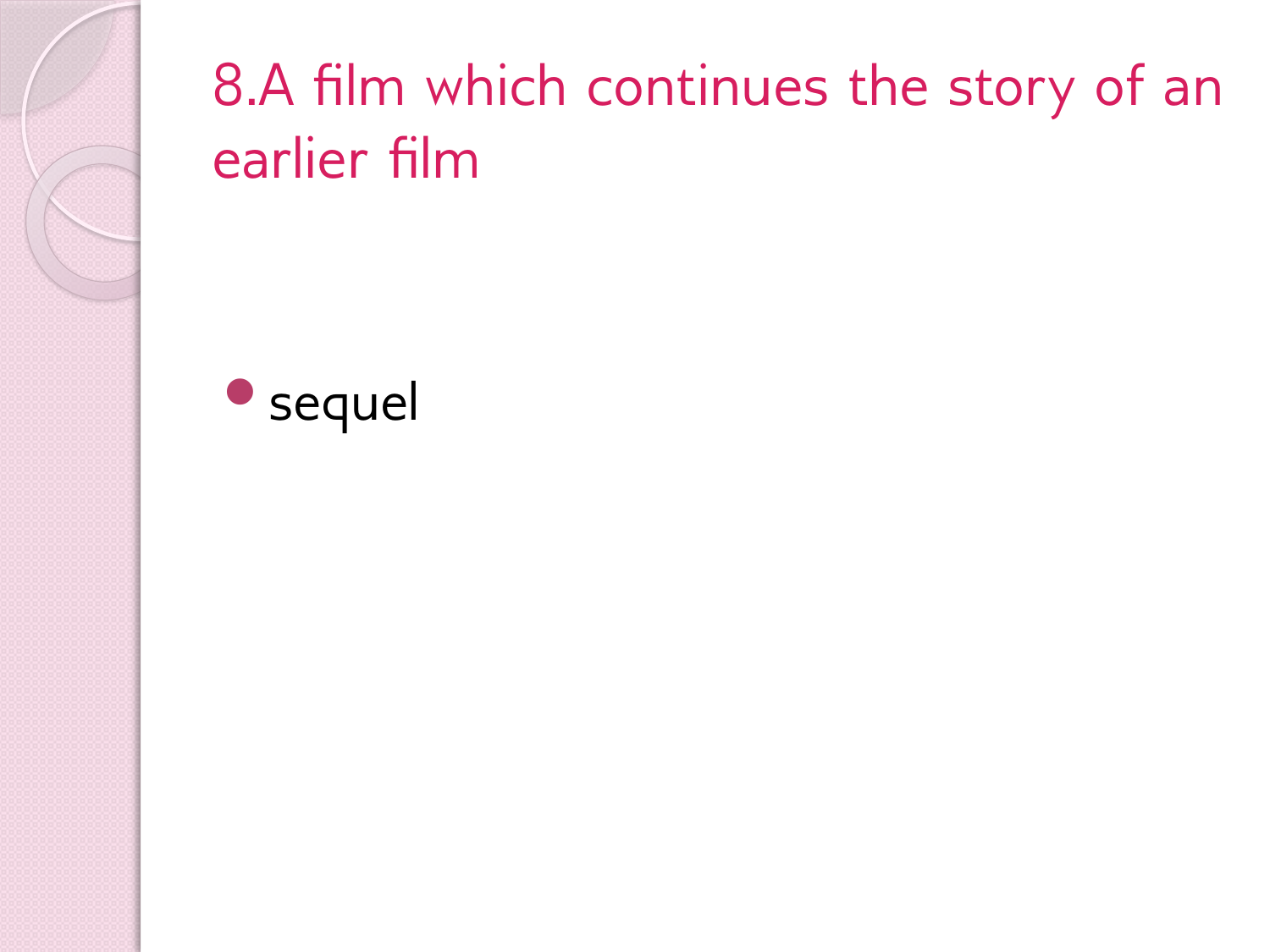

# 8.A film which continues the story of an earlier film

sequel